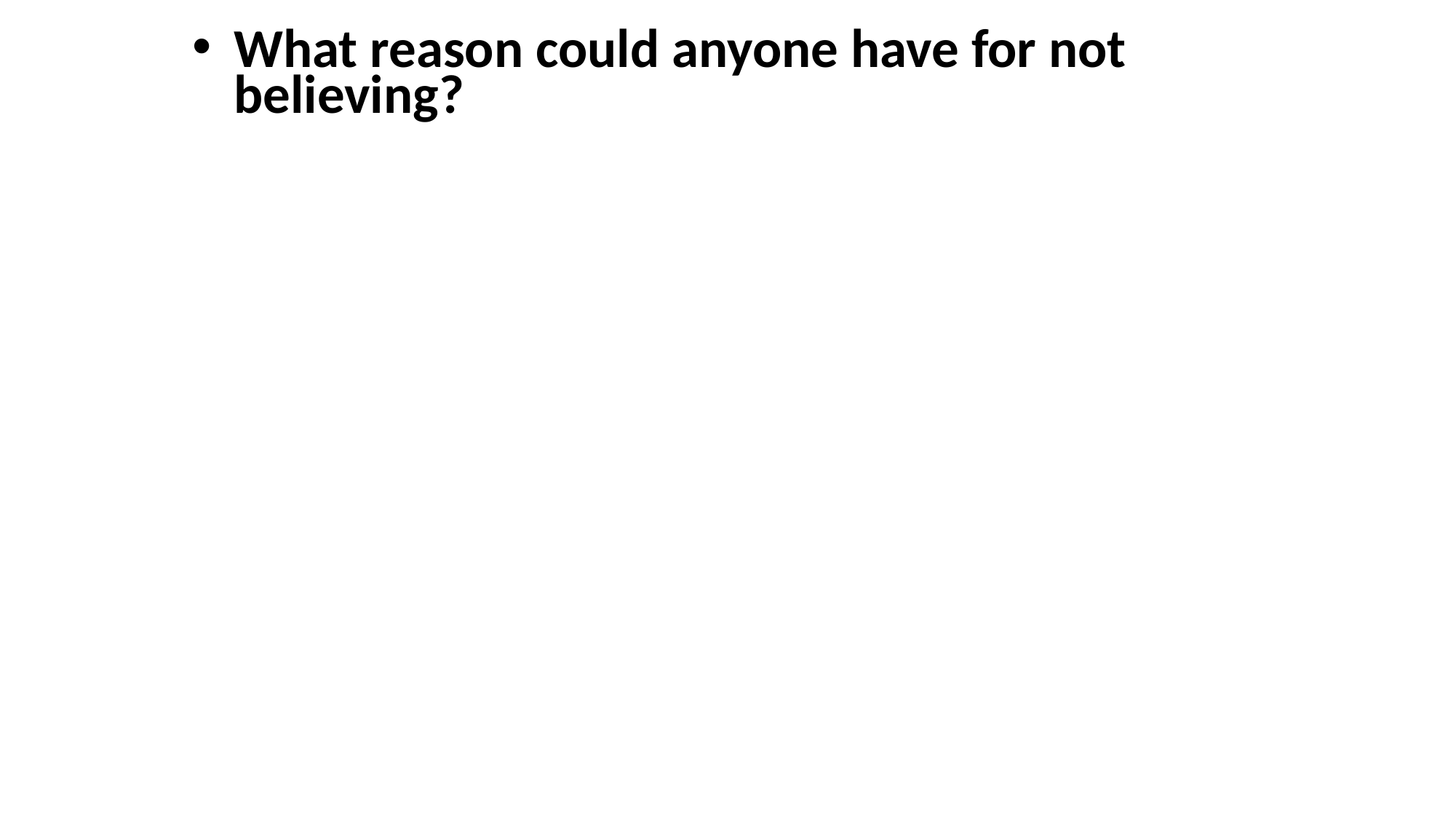

What reason could anyone have for not believing?